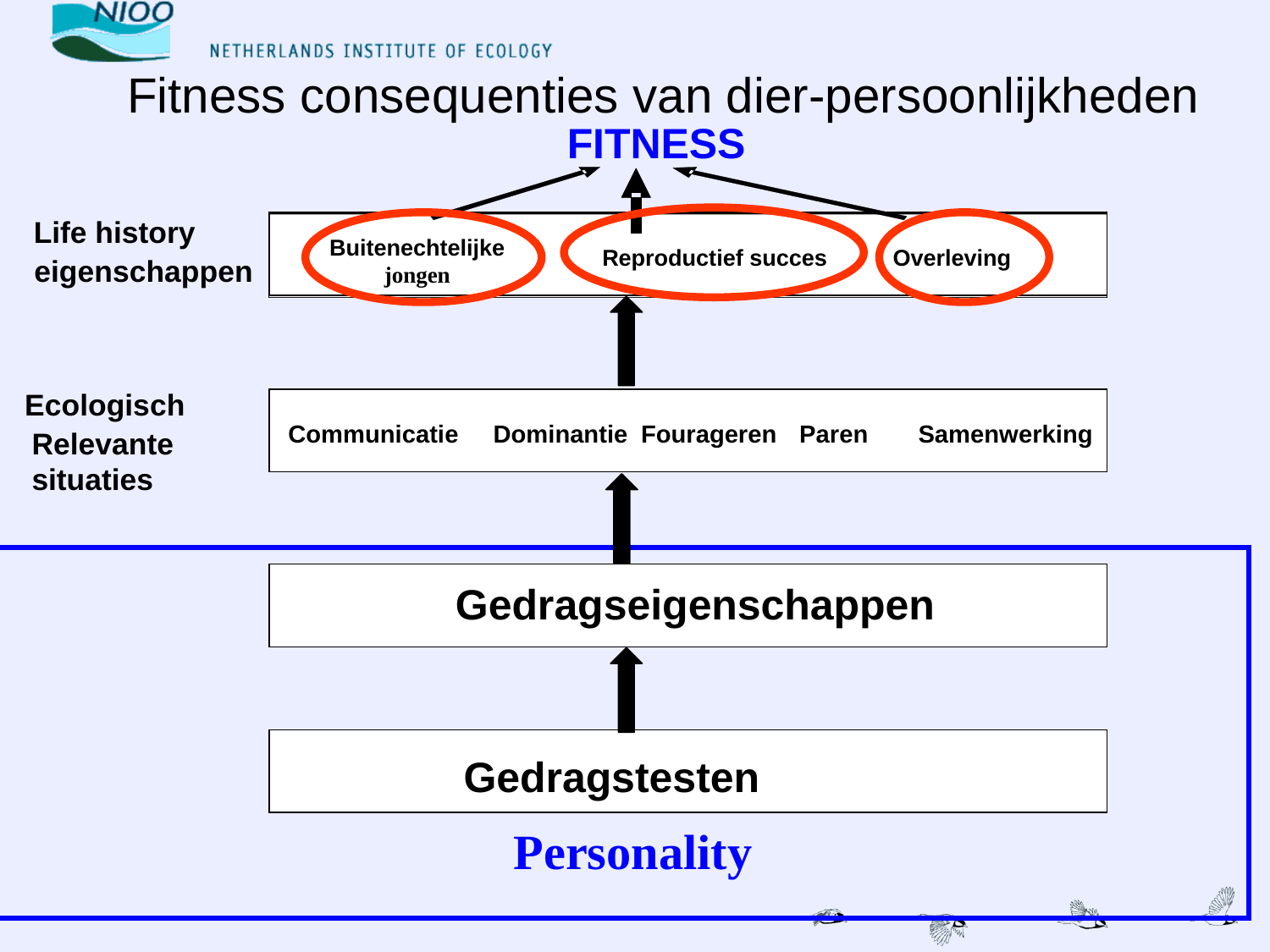

Fitness consequenties van dier-persoonlijkheden
FITNESS

Life history

Buitenechtelijke
jongen
Mating
success

Reproductive
Reproductief succes
success
Survival
Overleving
eigenschappen

Ecologisch

Communicatie     Dominantie
Fourageren
 Paren
Samenwerking
Relevante
situaties

Gedragseigenschappen

Gedragstesten
Personality